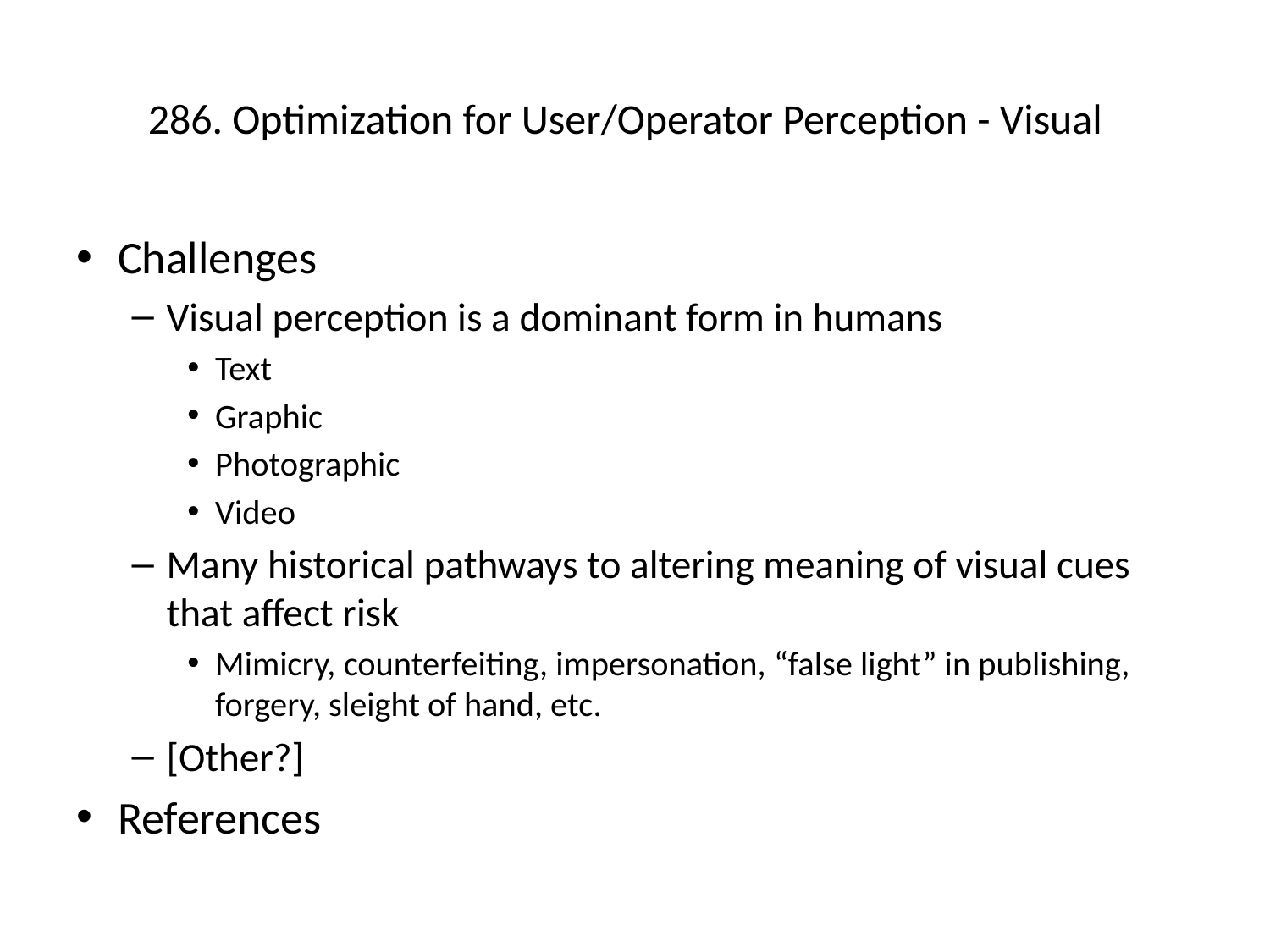

# 286. Optimization for User/Operator Perception - Visual
Challenges
Visual perception is a dominant form in humans
Text
Graphic
Photographic
Video
Many historical pathways to altering meaning of visual cues that affect risk
Mimicry, counterfeiting, impersonation, “false light” in publishing, forgery, sleight of hand, etc.
[Other?]
References